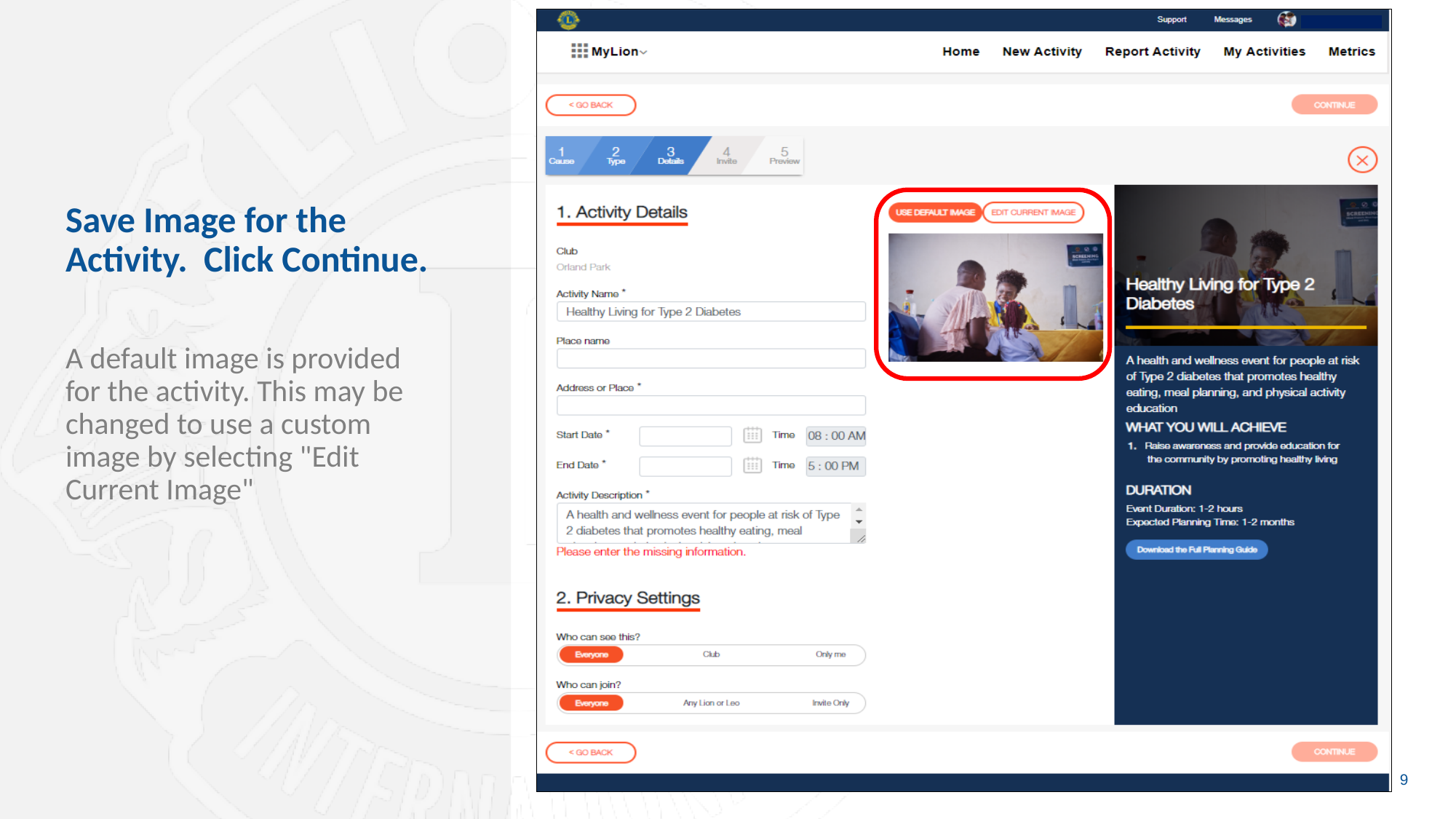

Save Image for the Activity.  Click Continue.

A default image is provided for the activity. This may be changed to use a custom image by selecting "Edit Current Image"